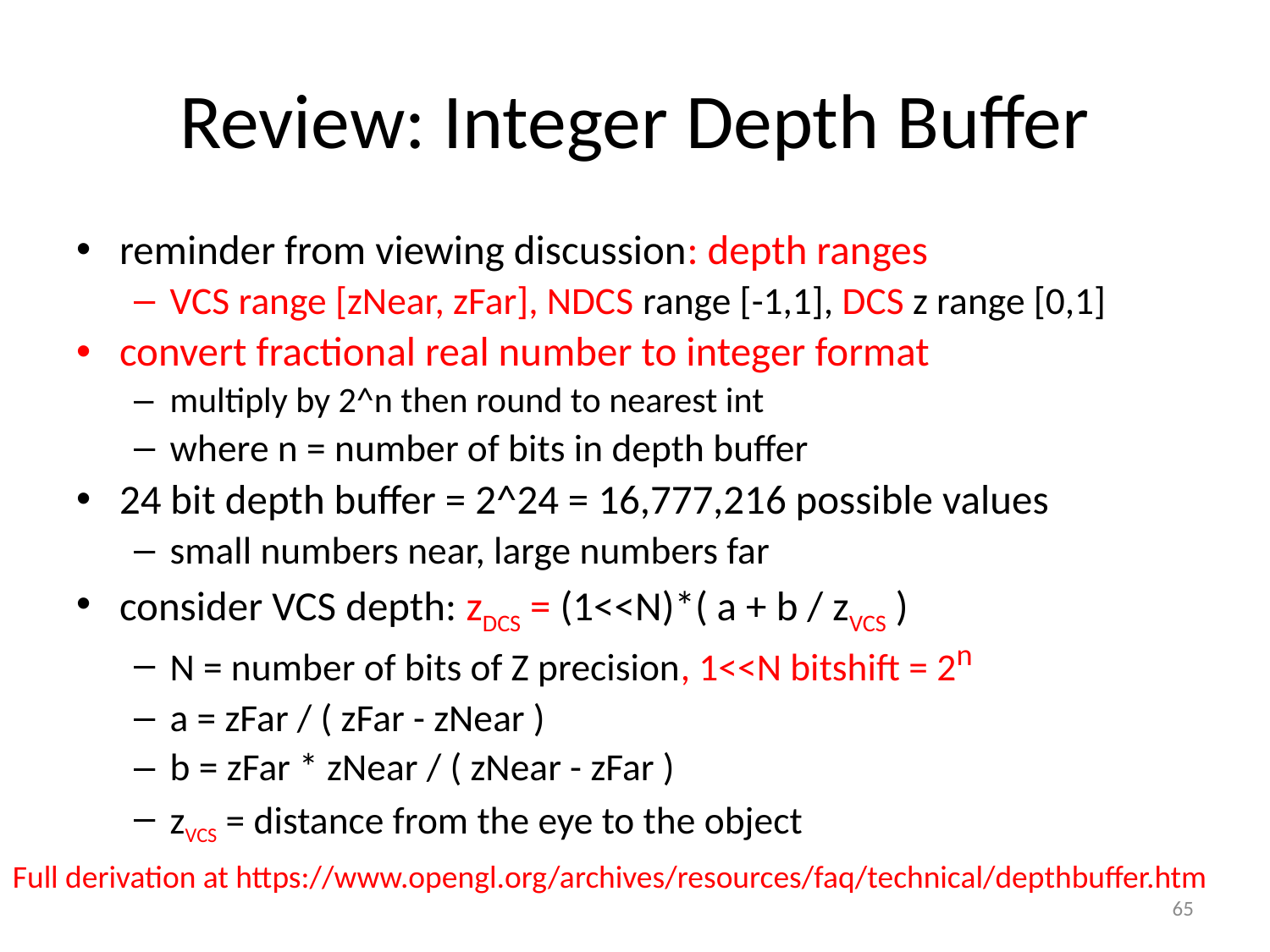

# Review: Integer Depth Buffer
reminder from viewing discussion: depth ranges
VCS range [zNear, zFar], NDCS range [-1,1], DCS z range [0,1]
convert fractional real number to integer format
multiply by 2^n then round to nearest int
where n = number of bits in depth buffer
24 bit depth buffer = 2^24 = 16,777,216 possible values
small numbers near, large numbers far
consider VCS depth: zDCS = (1<<N)*( a + b / zVCS )
N = number of bits of Z precision, 1<<N bitshift = 2n
a = zFar / ( zFar - zNear )
b = zFar * zNear / ( zNear - zFar )
zVCS = distance from the eye to the object
Full derivation at https://www.opengl.org/archives/resources/faq/technical/depthbuffer.htm
65